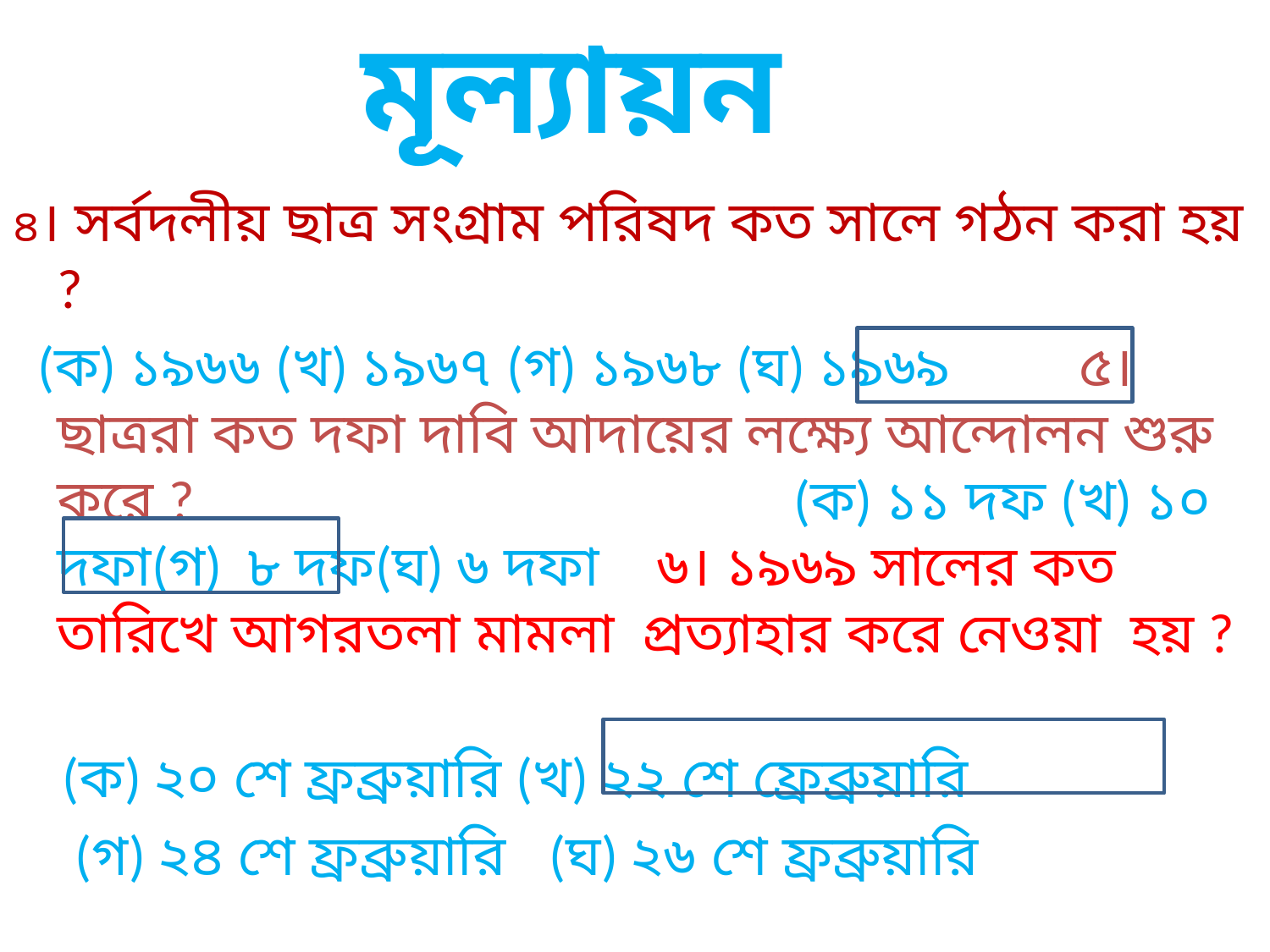

মূল্যায়ন
৪। সর্বদলীয় ছাত্র সংগ্রাম পরিষদ কত সালে গঠন করা হয় ?
  (ক) ১৯৬৬ (খ) ১৯৬৭ (গ) ১৯৬৮ (ঘ) ১৯৬৯         ৫। ছাত্ররা কত দফা দাবি আদায়ের লক্ষ্যে আন্দোলন শুরু করে ?                                                (ক) ১১ দফ (খ) ১০ দফা(গ)  ৮ দফ(ঘ) ৬ দফা    ৬। ১৯৬৯ সালের কত তারিখে আগরতলা মামলা  প্রত্যাহার করে নেওয়া  হয় ?
    (ক) ২০ শে ফ্রব্রুয়ারি (খ) ২২ শে ফ্রেব্রুয়ারি
     (গ) ২৪ শে ফ্রব্রুয়ারি   (ঘ) ২৬ শে ফ্রব্রুয়ারি